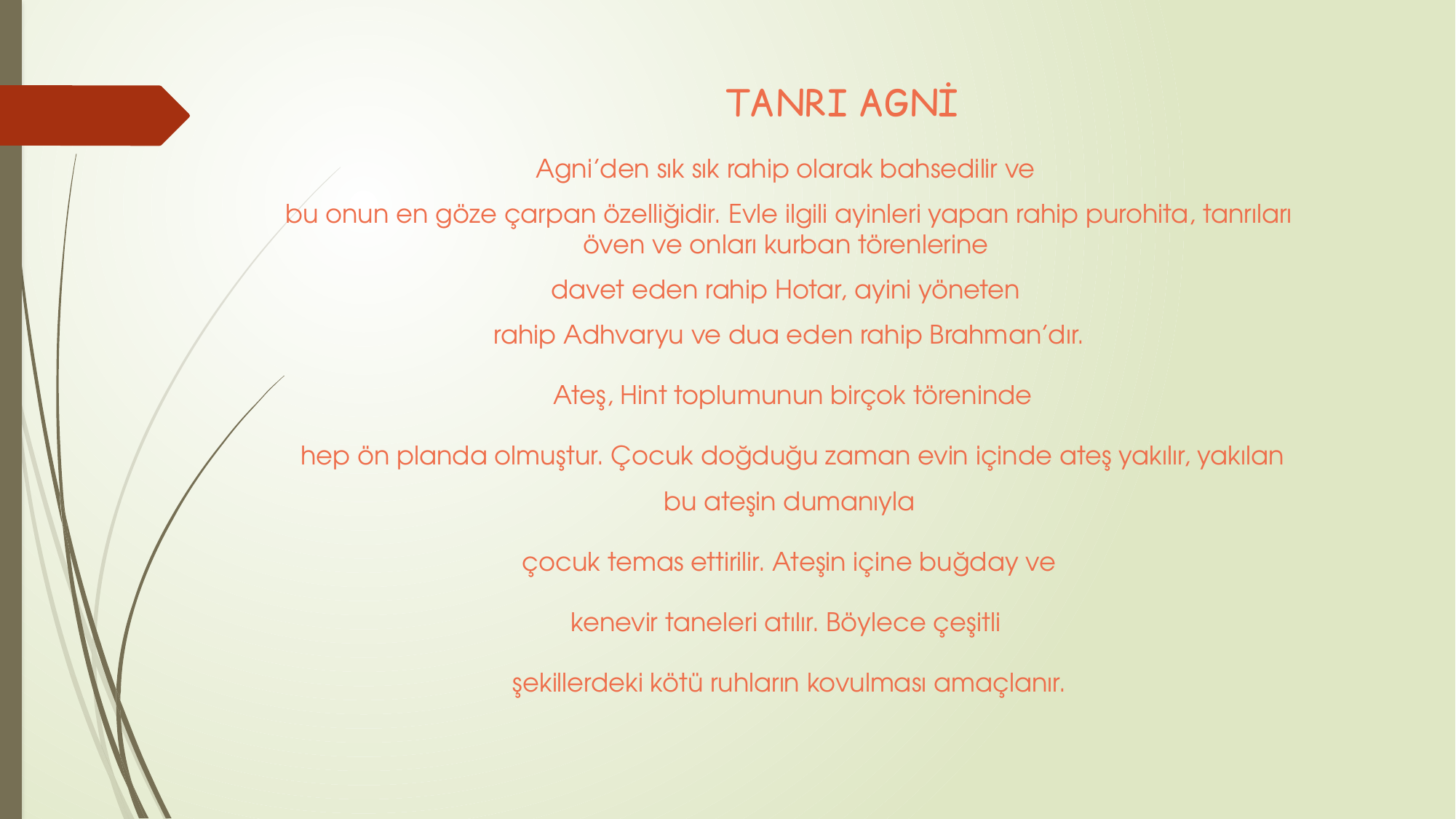

# TANRI AGNİ
Agni’den sık sık rahip olarak bahsedilir ve
bu onun en göze çarpan özelliğidir. Evle ilgili ayinleri yapan rahip purohita, tanrıları öven ve onları kurban törenlerine
davet eden rahip Hotar, ayini yöneten
rahip Adhvaryu ve dua eden rahip Brahman’dır.
 Ateş, Hint toplumunun birçok töreninde
 hep ön planda olmuştur. Çocuk doğduğu zaman evin içinde ateş yakılır, yakılan bu ateşin dumanıyla
 çocuk temas ettirilir. Ateşin içine buğday ve
kenevir taneleri atılır. Böylece çeşitli
şekillerdeki kötü ruhların kovulması amaçlanır.